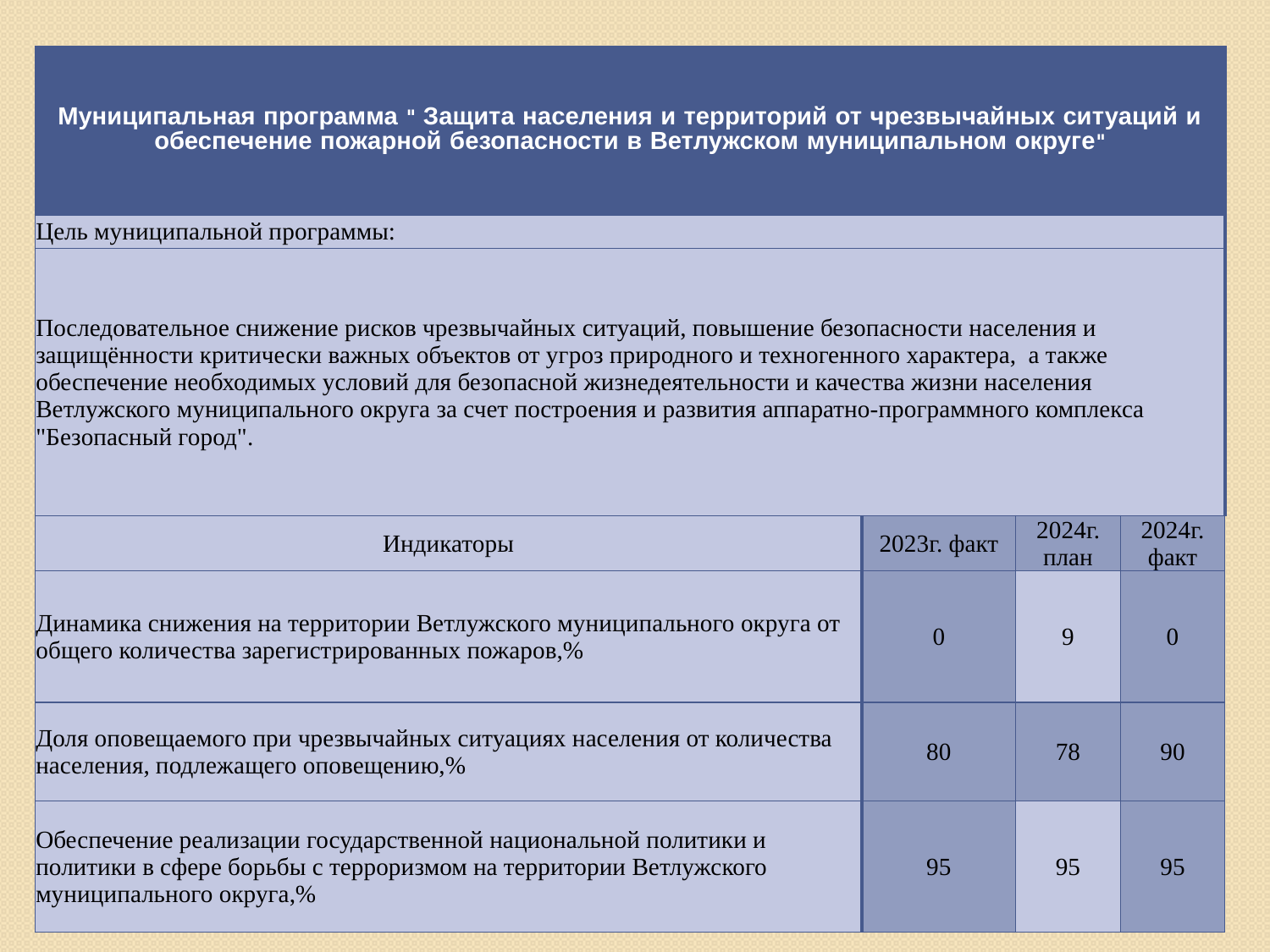

| Муниципальная программа " Защита населения и территорий от чрезвычайных ситуаций и обеспечение пожарной безопасности в Ветлужском муниципальном округе" |  |  |  |
| --- | --- | --- | --- |
| Цель муниципальной программы: |  |  |  |
| Последовательное снижение рисков чрезвычайных ситуаций, повышение безопасности населения и защищённости критически важных объектов от угроз природного и техногенного характера, а также обеспечение необходимых условий для безопасной жизнедеятельности и качества жизни населения Ветлужского муниципального округа за счет построения и развития аппаратно-программного комплекса "Безопасный город". |  |  |  |
| Индикаторы | 2023г. факт | 2024г. план | 2024г. факт |
| Динамика снижения на территории Ветлужского муниципального округа от общего количества зарегистрированных пожаров,% | 0 | 9 | 0 |
| Доля оповещаемого при чрезвычайных ситуациях населения от количества населения, подлежащего оповещению,% | 80 | 78 | 90 |
| Обеспечение реализации государственной национальной политики и политики в сфере борьбы с терроризмом на территории Ветлужского муниципального округа,% | 95 | 95 | 95 |